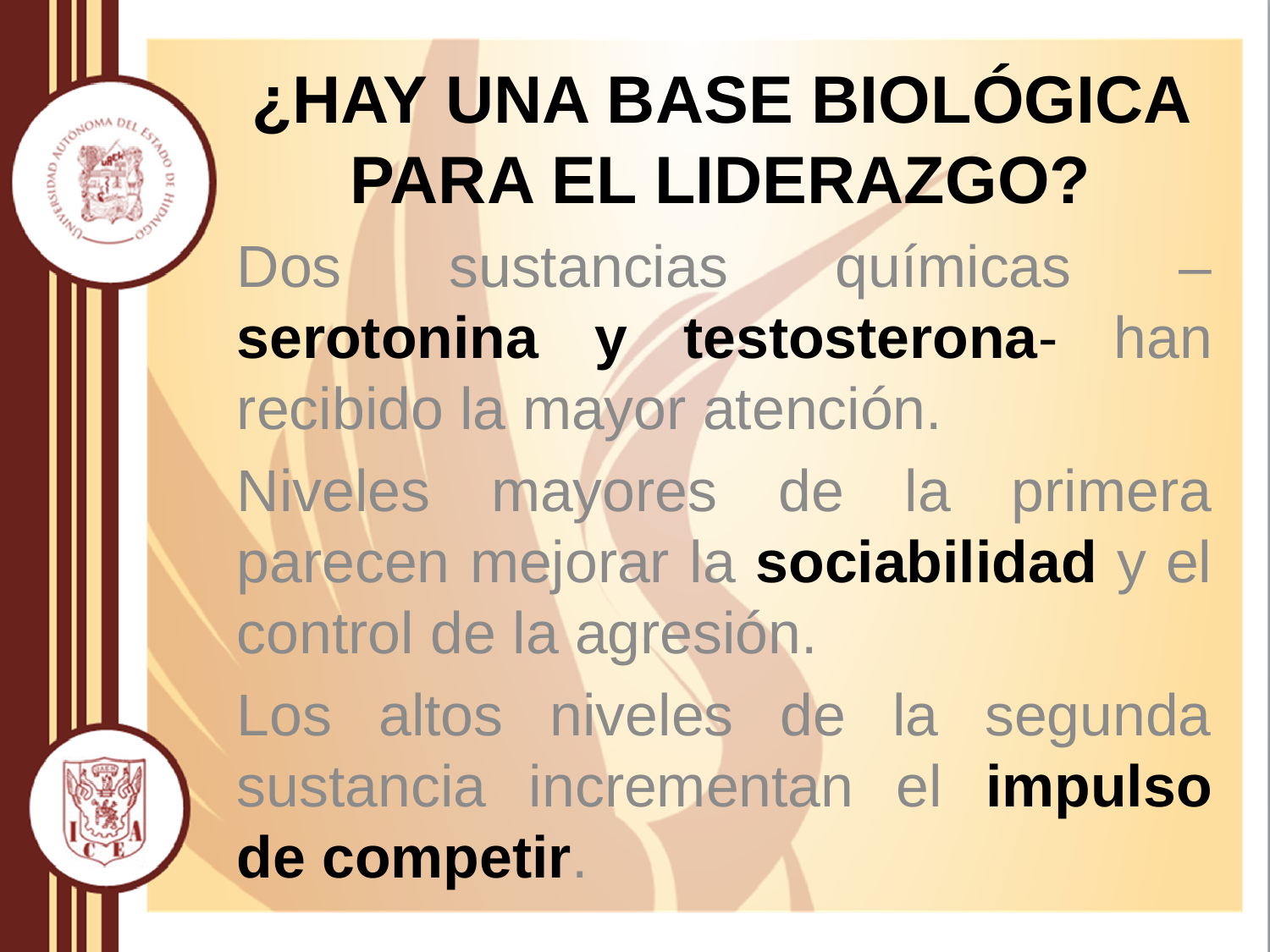

# ¿Hay una base biológica para el Liderazgo?
Dos sustancias químicas –serotonina y testosterona- han recibido la mayor atención.
Niveles mayores de la primera parecen mejorar la sociabilidad y el control de la agresión.
Los altos niveles de la segunda sustancia incrementan el impulso de competir.